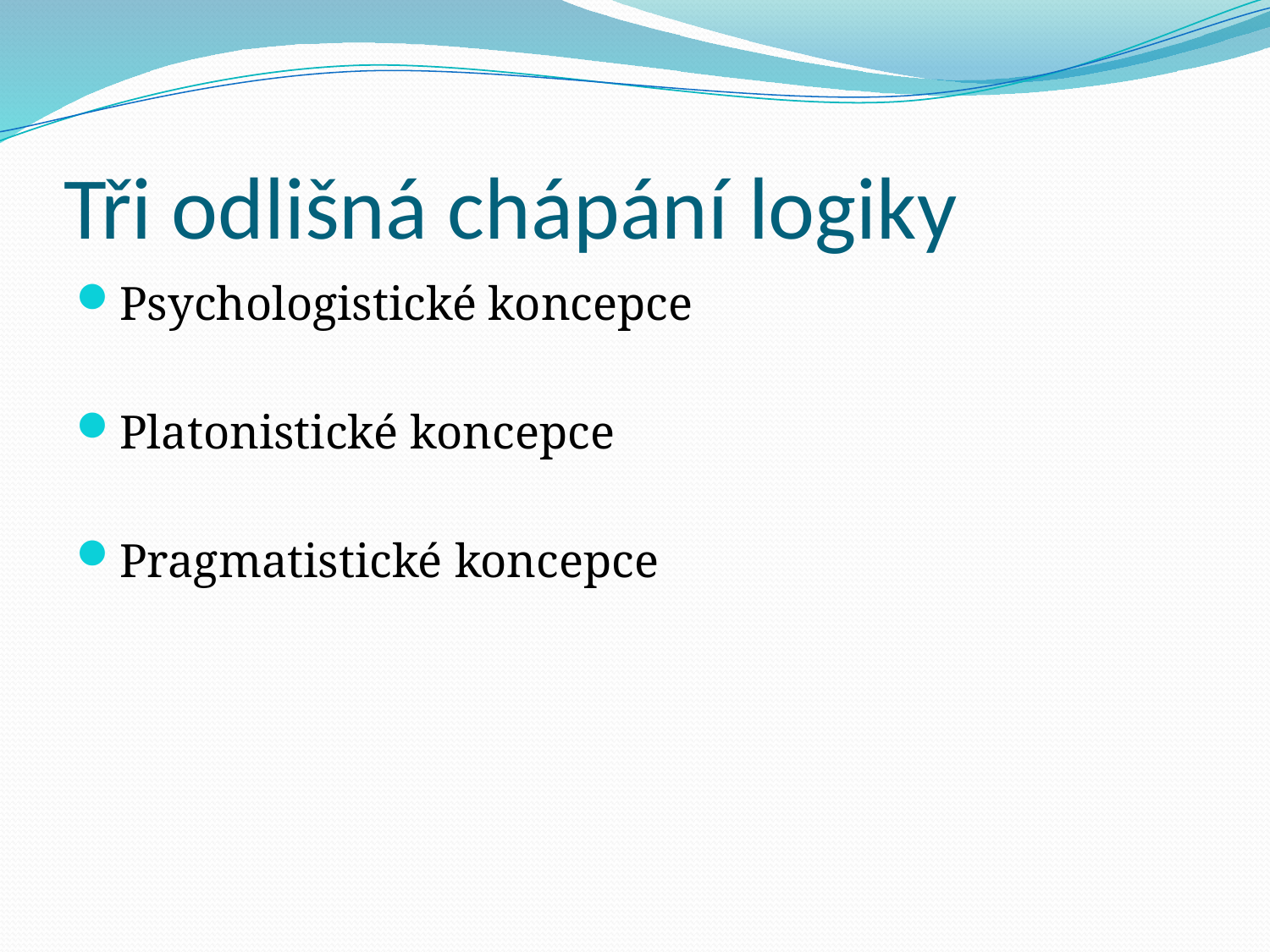

# Tři odlišná chápání logiky
Psychologistické koncepce

Platonistické koncepce

Pragmatistické koncepce